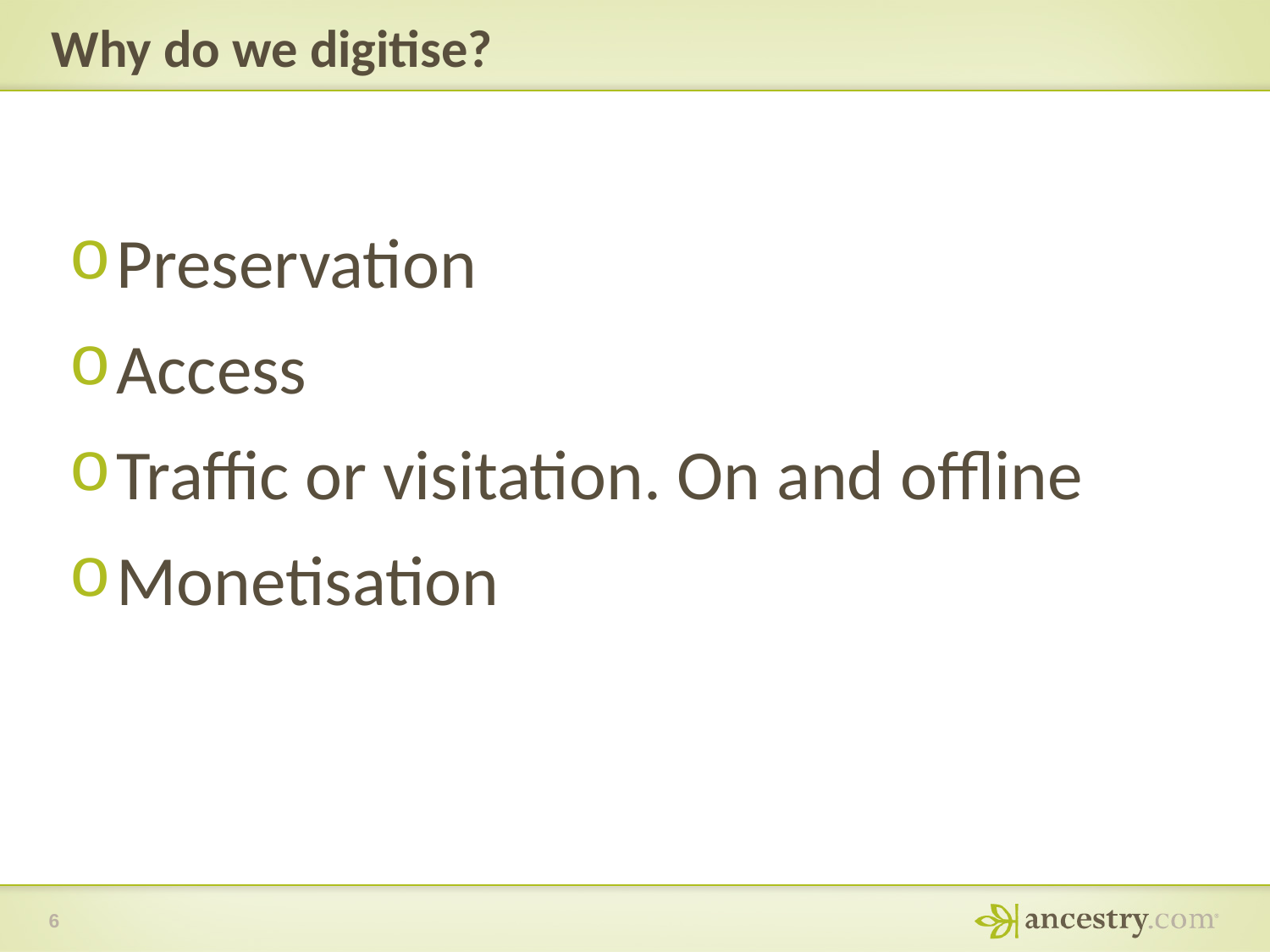

# Why do we digitise?
Preservation
Access
Traffic or visitation. On and offline
Monetisation
6